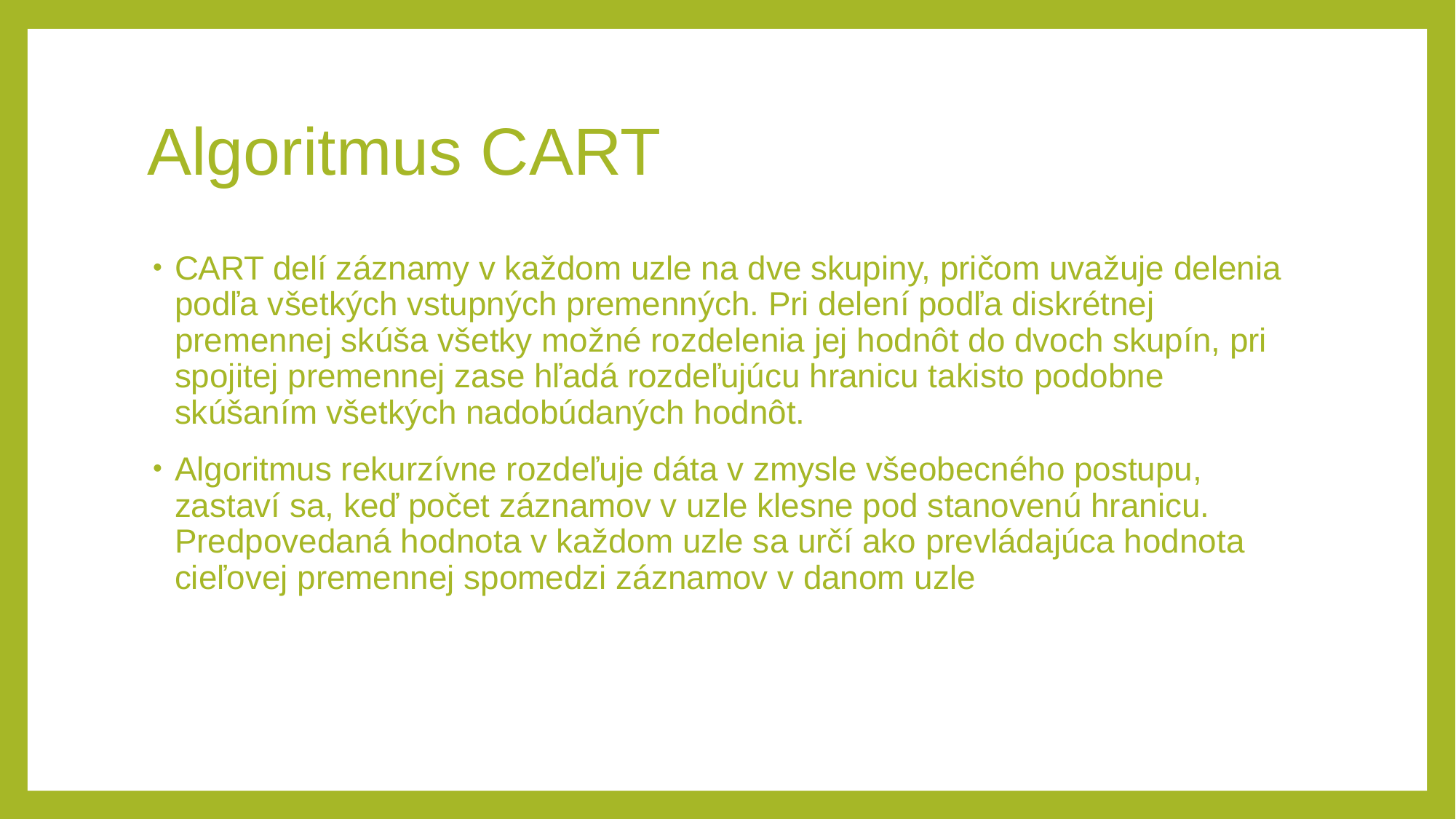

# Algoritmus CART
CART delí záznamy v každom uzle na dve skupiny, pričom uvažuje delenia podľa všetkých vstupných premenných. Pri delení podľa diskrétnej premennej skúša všetky možné rozdelenia jej hodnôt do dvoch skupín, pri spojitej premennej zase hľadá rozdeľujúcu hranicu takisto podobne skúšaním všetkých nadobúdaných hodnôt.
Algoritmus rekurzívne rozdeľuje dáta v zmysle všeobecného postupu, zastaví sa, keď počet záznamov v uzle klesne pod stanovenú hranicu. Predpovedaná hodnota v každom uzle sa určí ako prevládajúca hodnota cieľovej premennej spomedzi záznamov v danom uzle